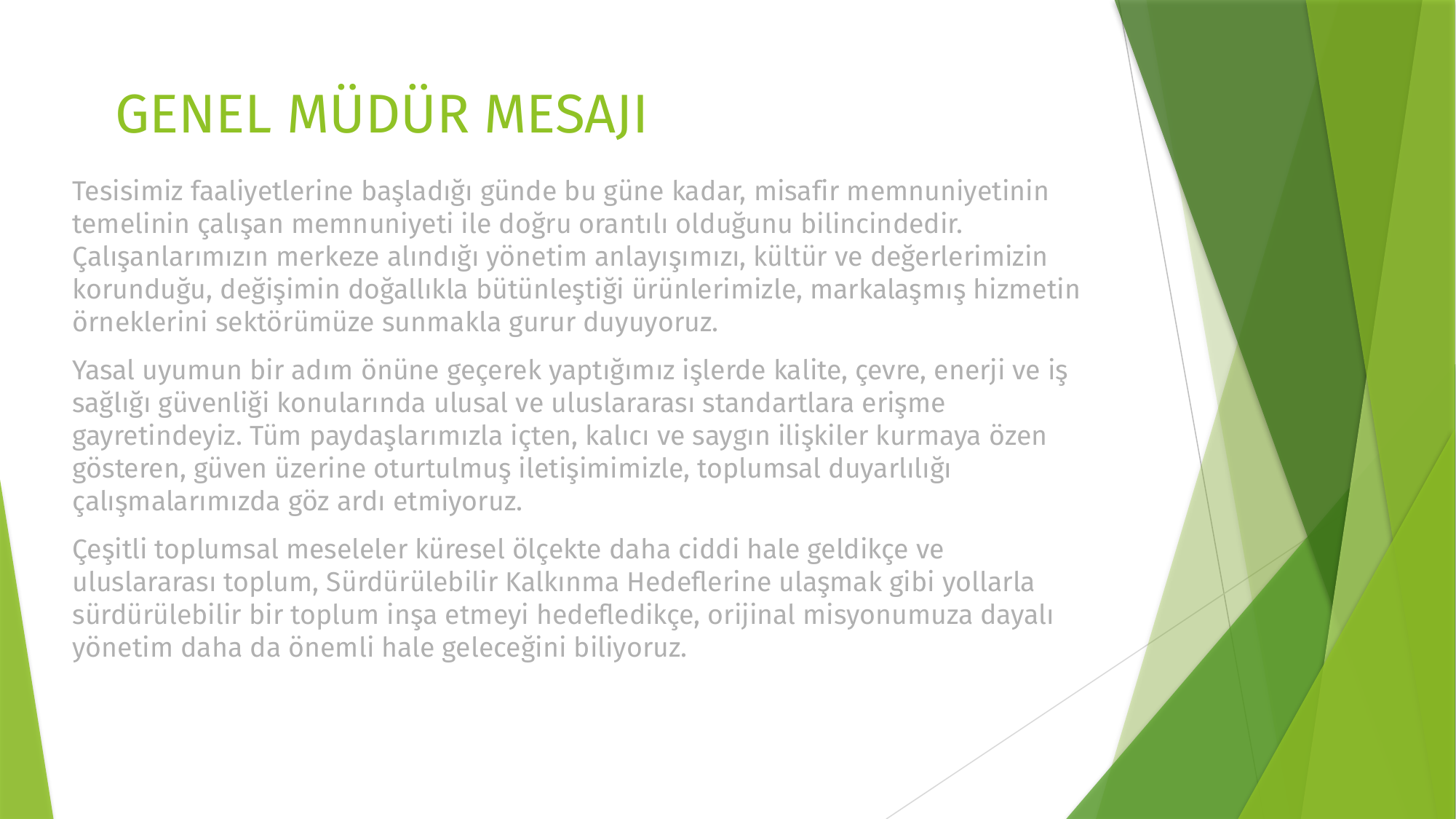

# GENEL MÜDÜR MESAJI
Tesisimiz faaliyetlerine başladığı günde bu güne kadar, misafir memnuniyetinin temelinin çalışan memnuniyeti ile doğru orantılı olduğunu bilincindedir. Çalışanlarımızın merkeze alındığı yönetim anlayışımızı, kültür ve değerlerimizin korunduğu, değişimin doğallıkla bütünleştiği ürünlerimizle, markalaşmış hizmetin örneklerini sektörümüze sunmakla gurur duyuyoruz.
Yasal uyumun bir adım önüne geçerek yaptığımız işlerde kalite, çevre, enerji ve iş sağlığı güvenliği konularında ulusal ve uluslararası standartlara erişme gayretindeyiz. Tüm paydaşlarımızla içten, kalıcı ve saygın ilişkiler kurmaya özen gösteren, güven üzerine oturtulmuş iletişimimizle, toplumsal duyarlılığı çalışmalarımızda göz ardı etmiyoruz.
Çeşitli toplumsal meseleler küresel ölçekte daha ciddi hale geldikçe ve uluslararası toplum, Sürdürülebilir Kalkınma Hedeflerine ulaşmak gibi yollarla sürdürülebilir bir toplum inşa etmeyi hedefledikçe, orijinal misyonumuza dayalı yönetim daha da önemli hale geleceğini biliyoruz.